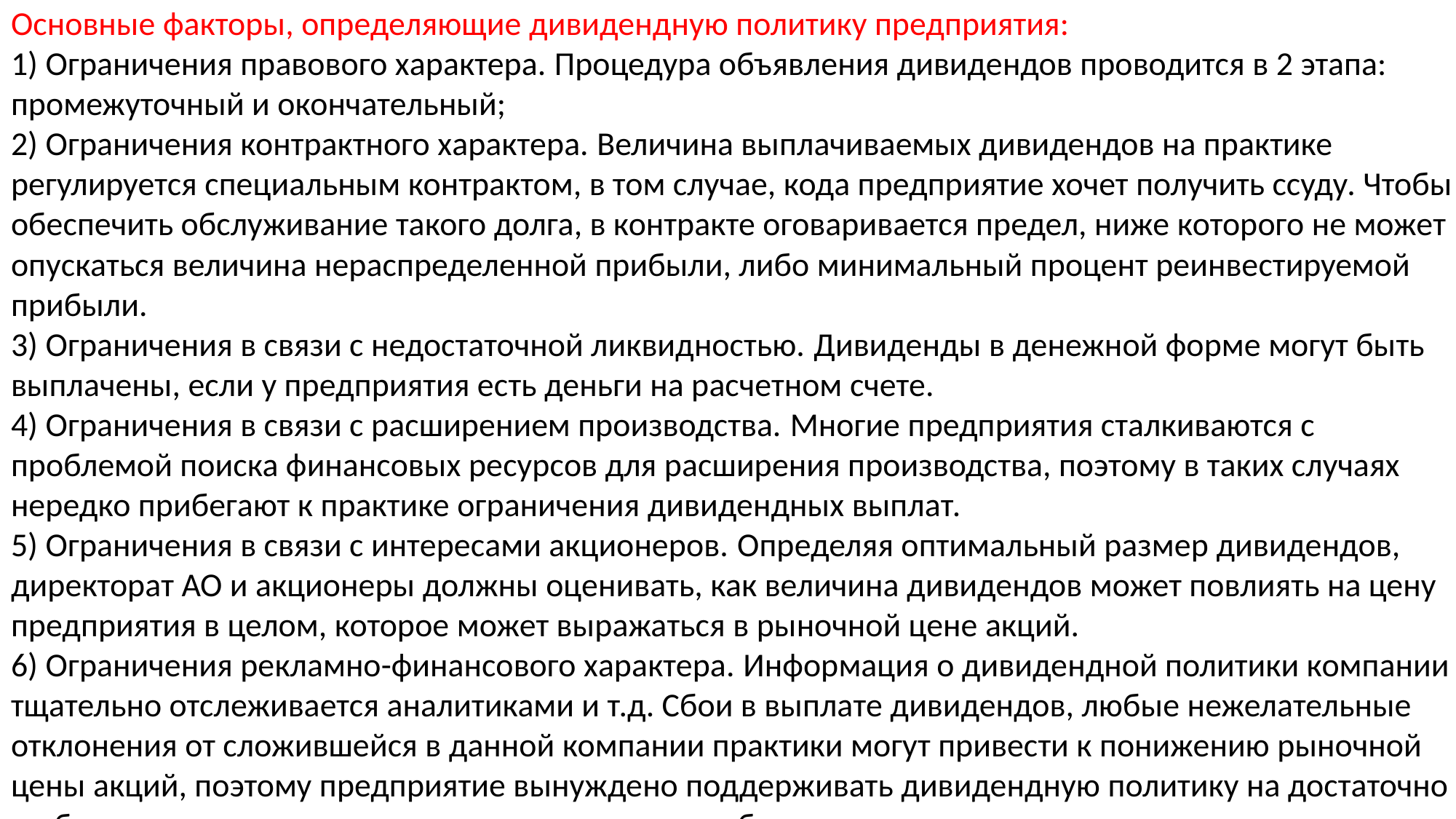

Основные факторы, определяющие дивидендную политику предприятия:
1) Ограничения правового характера. Процедура объявления дивидендов проводится в 2 этапа: промежуточный и окончательный;
2) Ограничения контрактного характера. Величина выплачиваемых дивидендов на практике регулируется специальным контрактом, в том случае, кода предприятие хочет получить ссуду. Чтобы обеспечить обслуживание такого долга, в контракте оговаривается предел, ниже которого не может опускаться величина нераспределенной прибыли, либо минимальный процент реинвестируемой прибыли.
3) Ограничения в связи с недостаточной ликвидностью. Дивиденды в денежной форме могут быть выплачены, если у предприятия есть деньги на расчетном счете.
4) Ограничения в связи с расширением производства. Многие предприятия сталкиваются с проблемой поиска финансовых ресурсов для расширения производства, поэтому в таких случаях нередко прибегают к практике ограничения дивидендных выплат.
5) Ограничения в связи с интересами акционеров. Определяя оптимальный размер дивидендов, директорат АО и акционеры должны оценивать, как величина дивидендов может повлиять на цену предприятия в целом, которое может выражаться в рыночной цене акций.
6) Ограничения рекламно-финансового характера. Информация о дивидендной политики компании тщательно отслеживается аналитиками и т.д. Сбои в выплате дивидендов, любые нежелательные отклонения от сложившейся в данной компании практики могут привести к понижению рыночной цены акций, поэтому предприятие вынуждено поддерживать дивидендную политику на достаточно стабильном уровне, не смотря на возможные колебания конъюнктуры.